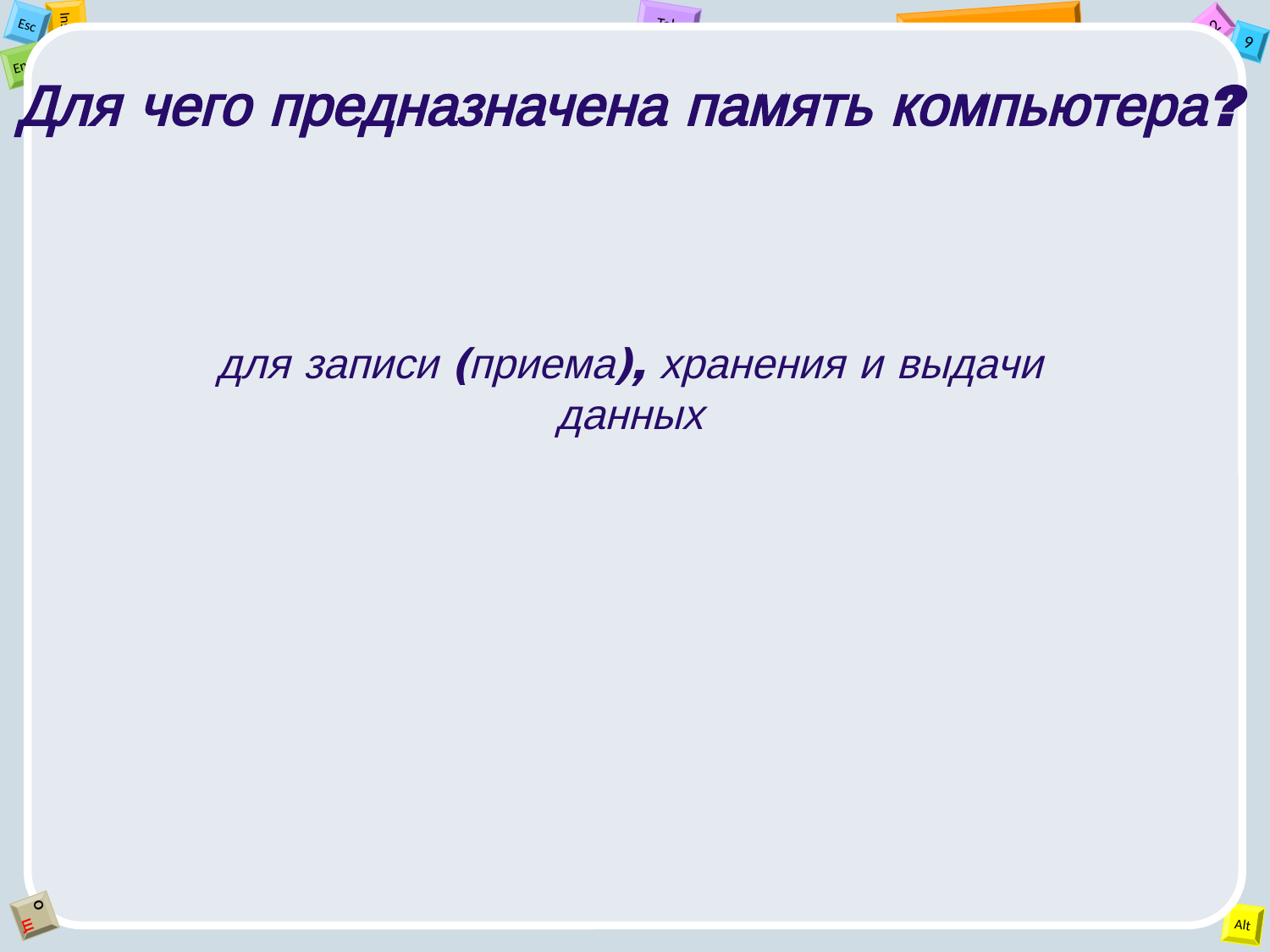

Для чего предназначена память компьютера?

для записи (приема), хранения и выдачи данных